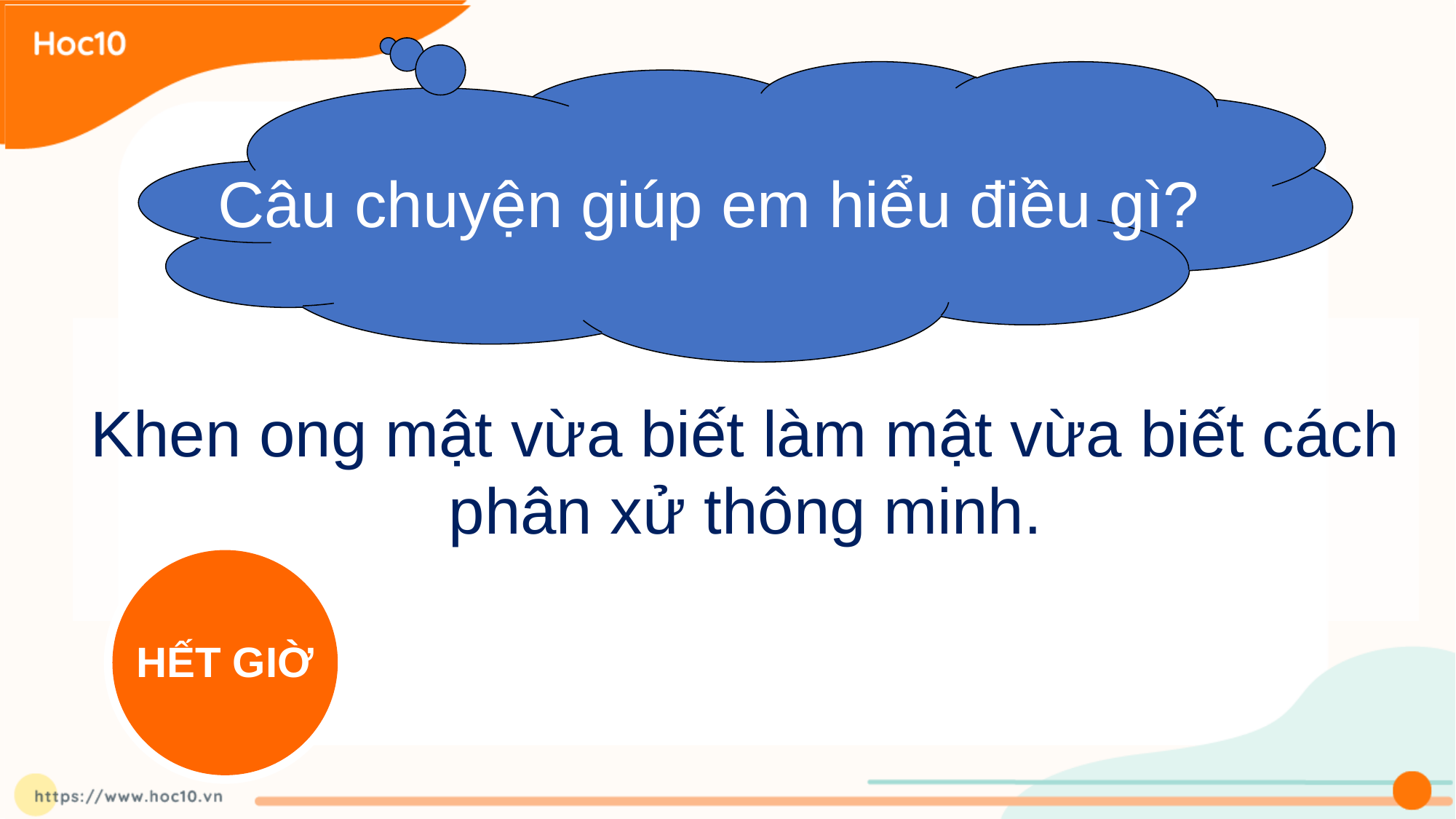

Câu chuyện giúp em hiểu điều gì?
Khen ong mật vừa biết làm mật vừa biết cách phân xử thông minh.

HẾT GIỜ